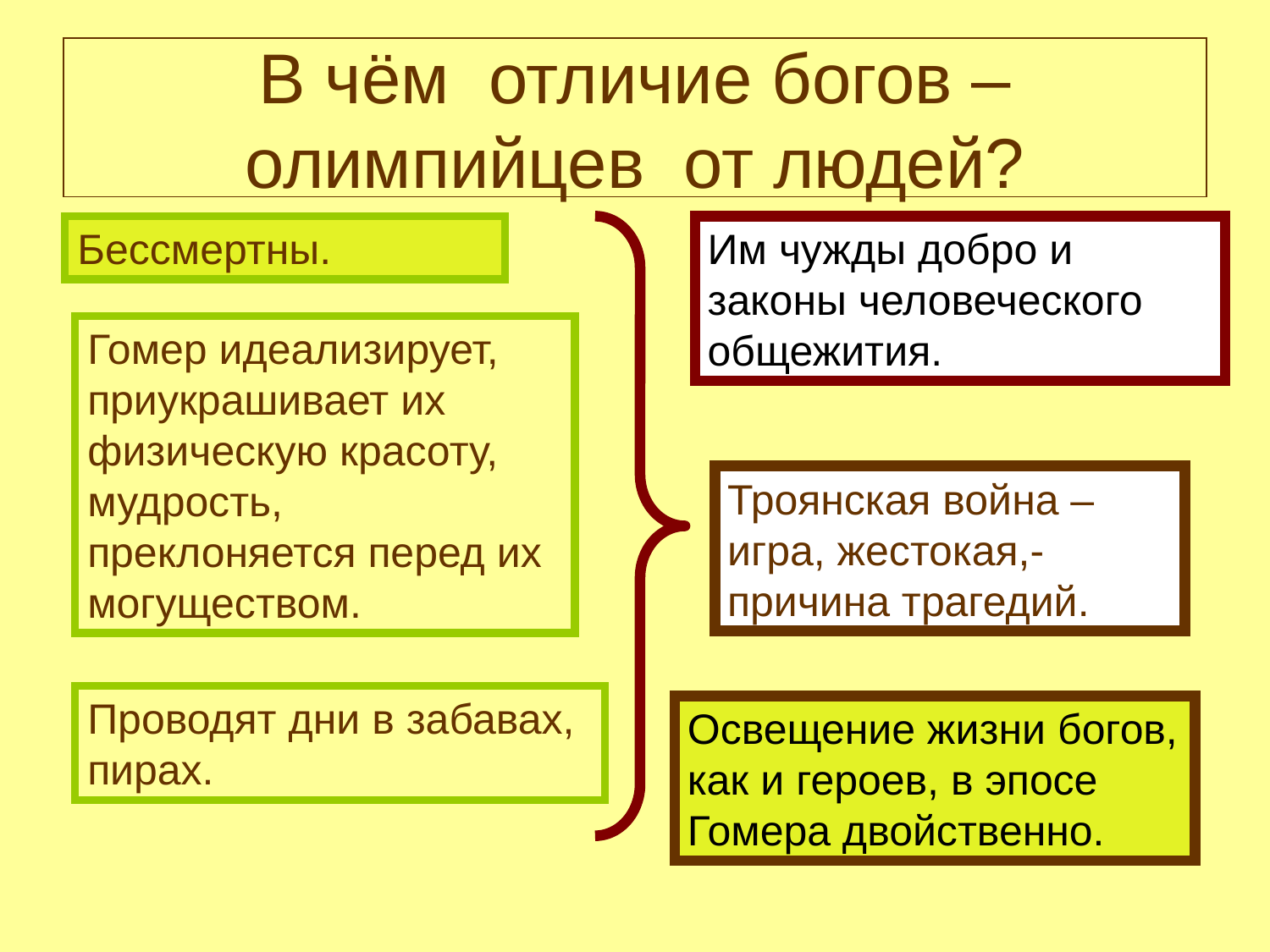

# В чём  отличие богов – олимпийцев  от людей?
Бессмертны.

Им чужды добро и законы человеческого общежития.

Гомер идеализирует, приукрашивает их физическую красоту, мудрость, преклоняется перед их могуществом.
Троянская война – игра, жестокая,- причина трагедий.
Проводят дни в забавах, пирах.
Освещение жизни богов, как и героев, в эпосе Гомера двойственно.